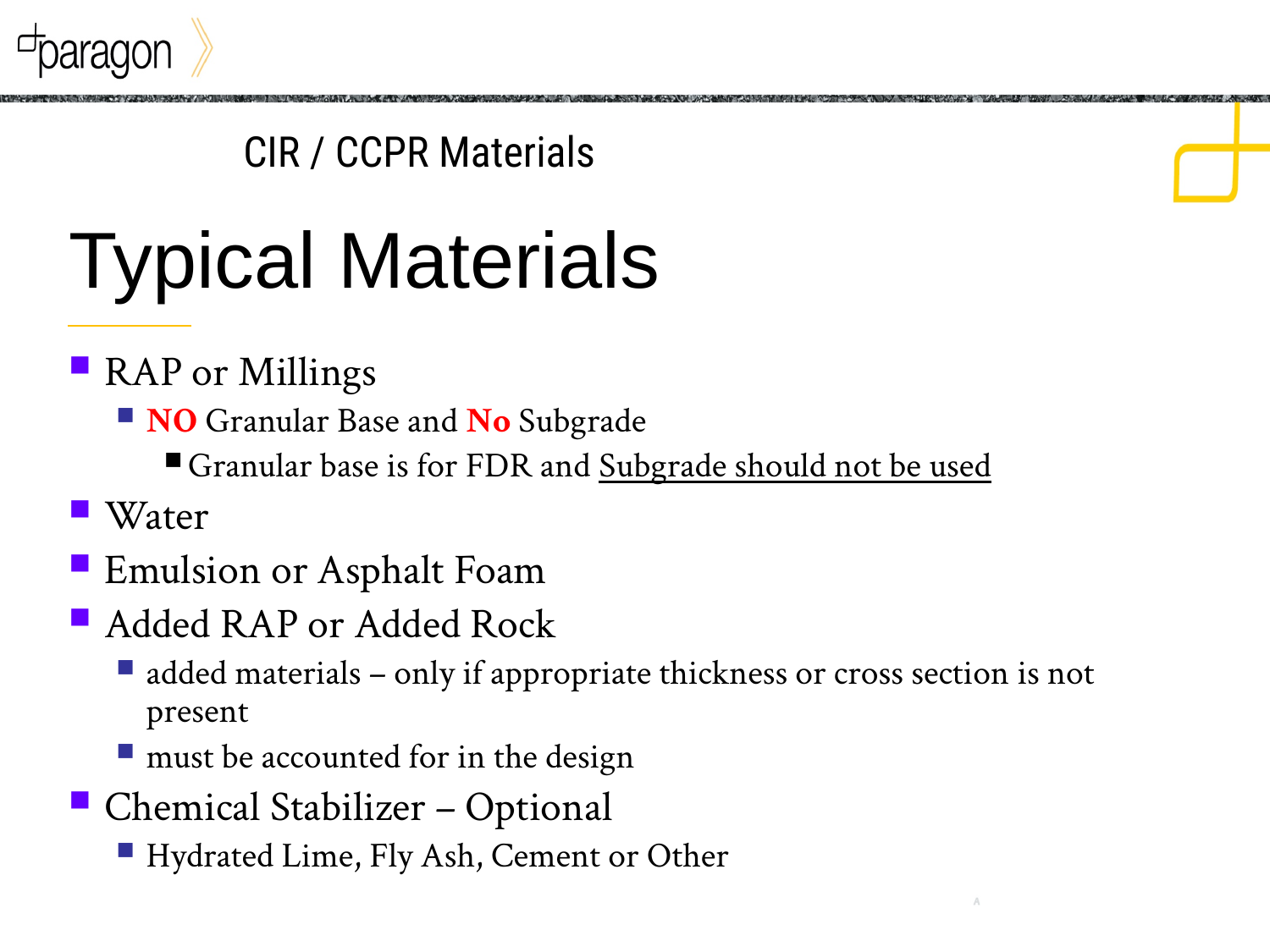

CIR / CCPR Materials
Typical Materials
RAP or Millings
NO Granular Base and No Subgrade
Granular base is for FDR and Subgrade should not be used
Water
Emulsion or Asphalt Foam
Added RAP or Added Rock
added materials – only if appropriate thickness or cross section is not present
must be accounted for in the design
Chemical Stabilizer – Optional
Hydrated Lime, Fly Ash, Cement or Other